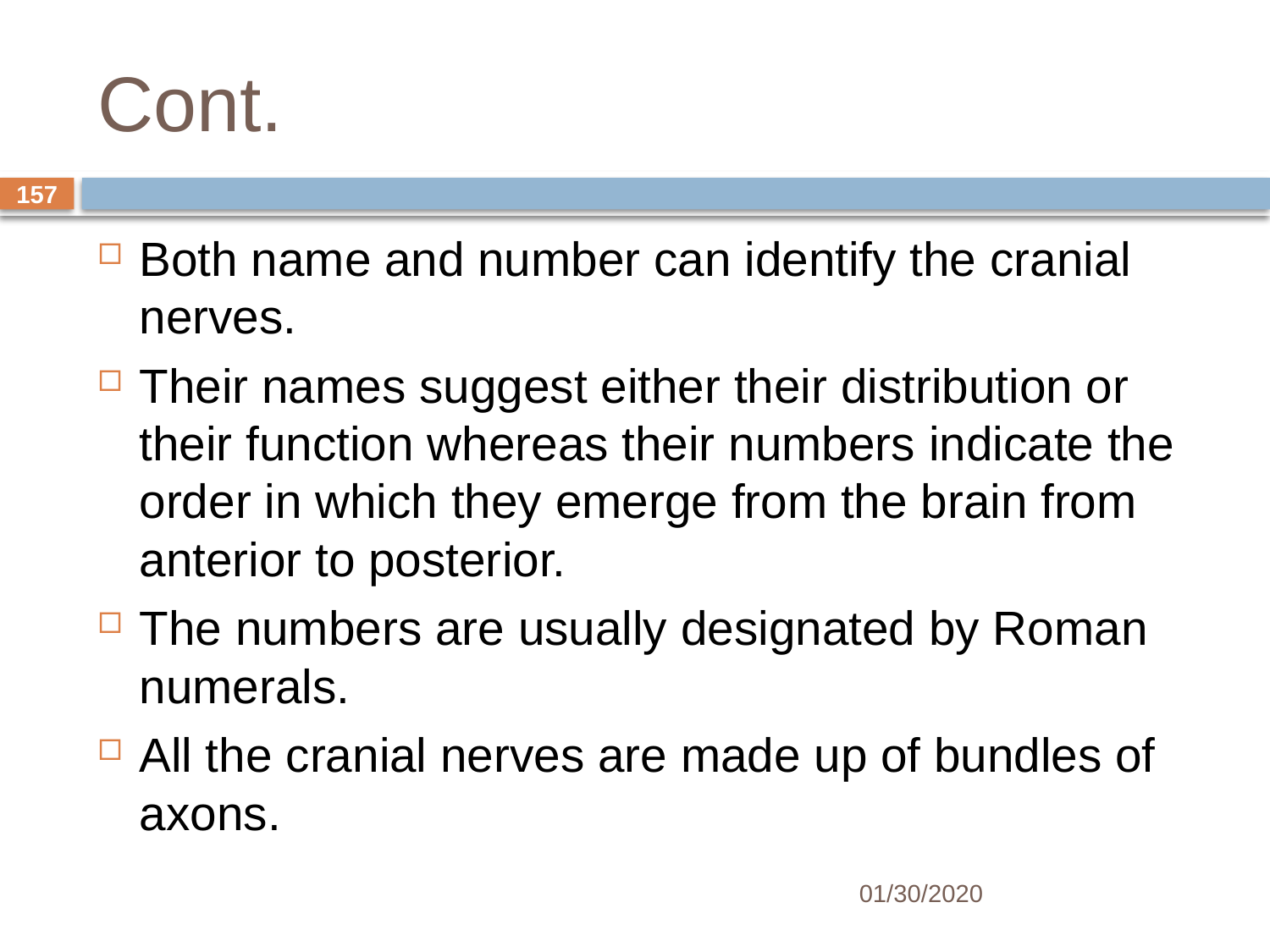

# Cont.
157
Both name and number can identify the cranial nerves.
Their names suggest either their distribution or their function whereas their numbers indicate the order in which they emerge from the brain from anterior to posterior.
The numbers are usually designated by Roman numerals.
All the cranial nerves are made up of bundles of axons.
01/30/2020